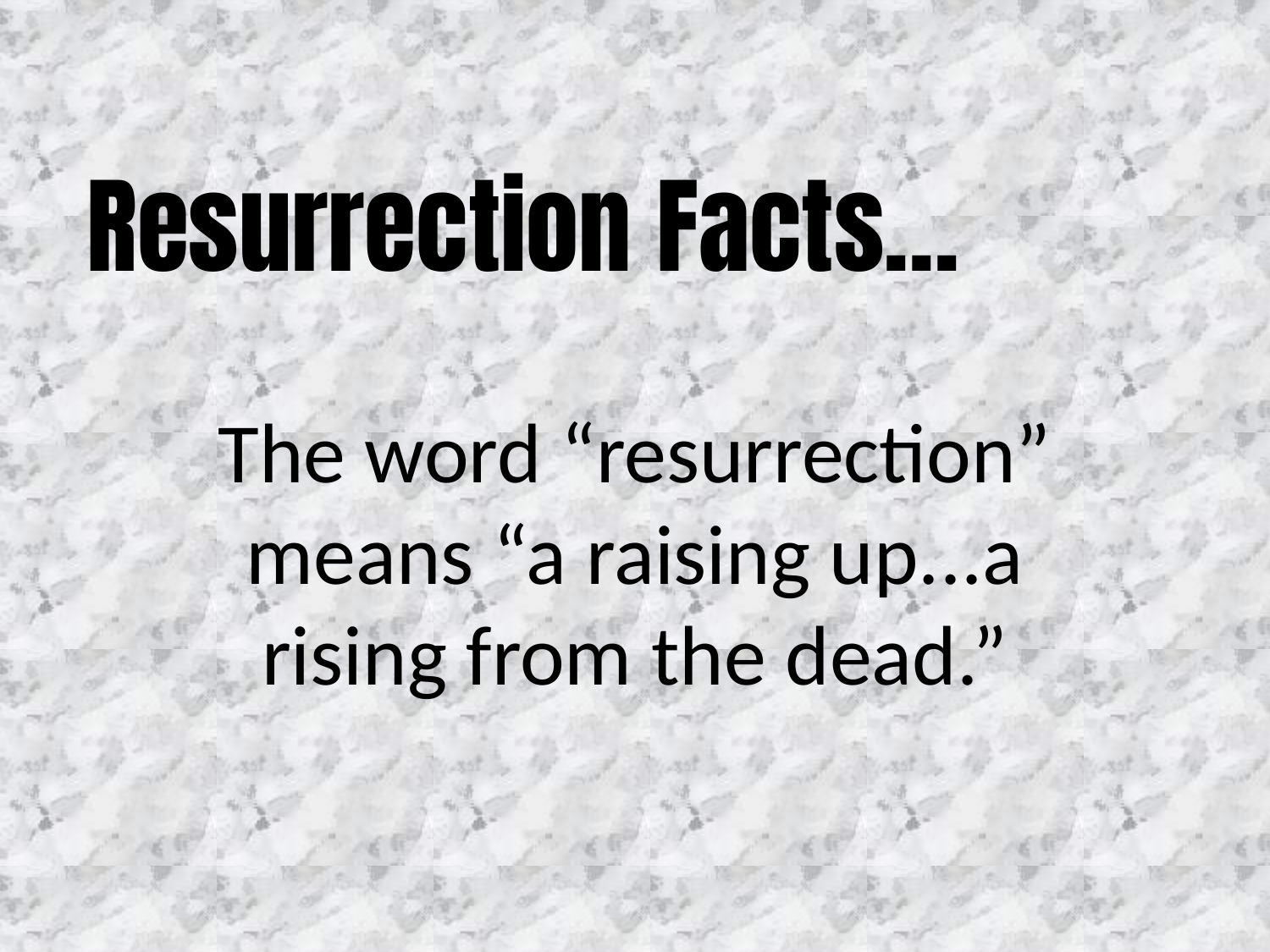

# Resurrection Facts…
The word “resurrection” means “a raising up...a rising from the dead.”